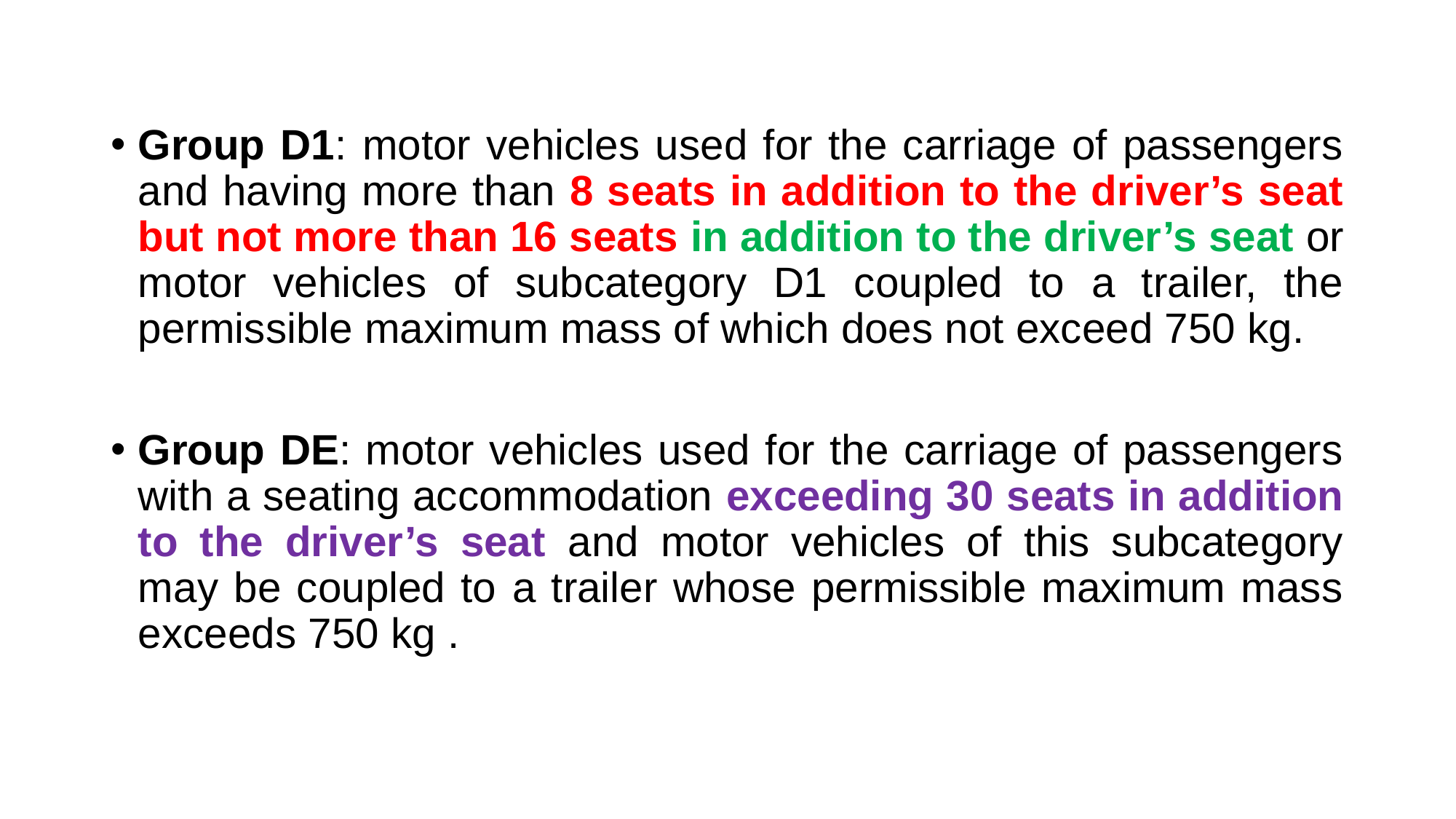

Group D1: motor vehicles used for the carriage of passengers and having more than 8 seats in addition to the driver’s seat but not more than 16 seats in addition to the driver’s seat or motor vehicles of subcategory D1 coupled to a trailer, the permissible maximum mass of which does not exceed 750 kg.

Group DE: motor vehicles used for the carriage of passengers with a seating accommodation exceeding 30 seats in addition to the driver’s seat and motor vehicles of this subcategory may be coupled to a trailer whose permissible maximum mass exceeds 750 kg .